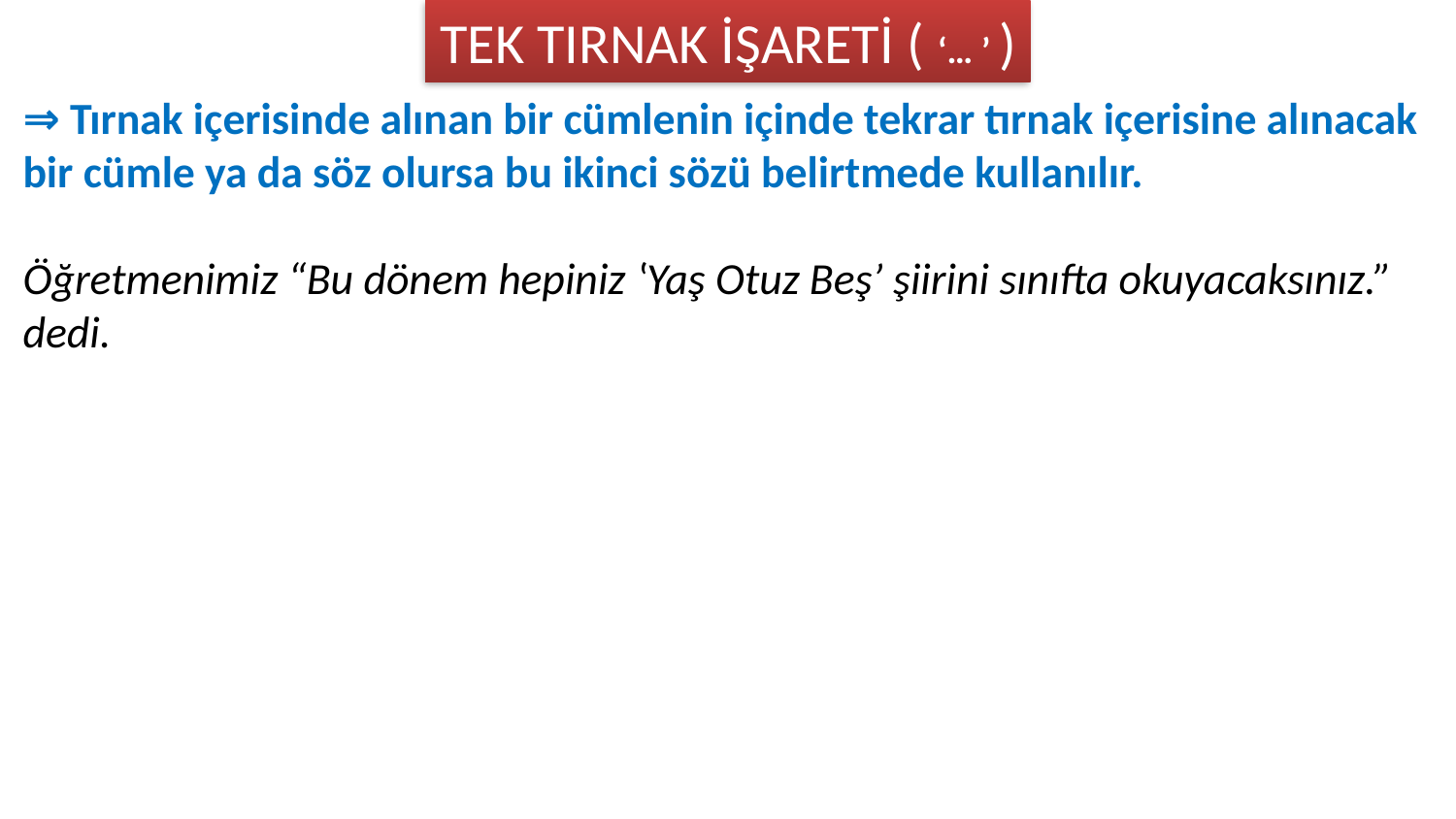

TEK TIRNAK İŞARETİ ( ‘… ’ )
⇒ Tırnak içerisinde alınan bir cümlenin içinde tekrar tırnak içerisine alınacak bir cümle ya da söz olursa bu ikinci sözü belirtmede kullanılır.

Öğretmenimiz “Bu dönem hepiniz ‛Yaş Otuz Beş’ şiirini sınıfta okuyacaksınız.” dedi.